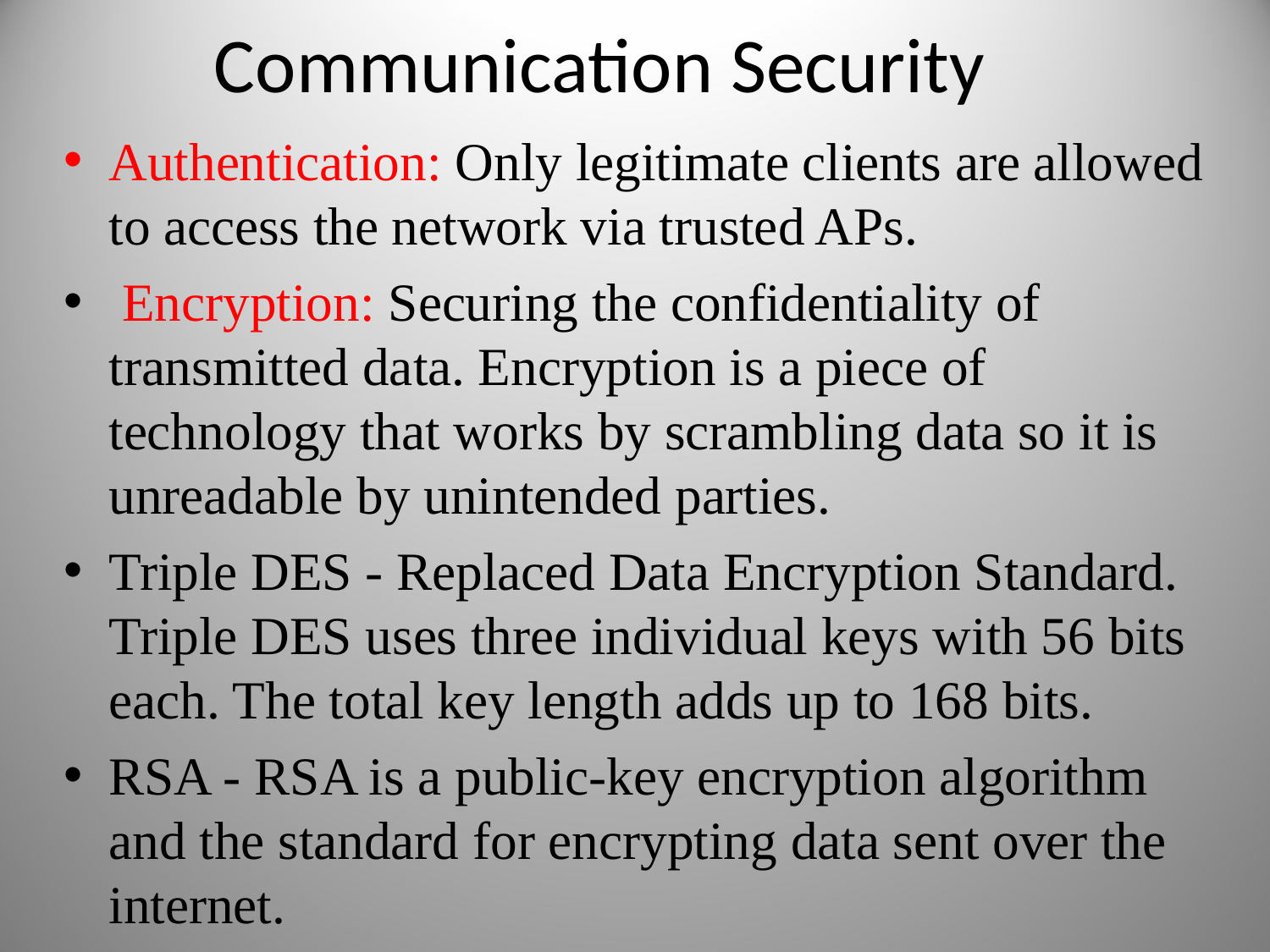

Communication Security
Authentication: Only legitimate clients are allowed to access the network via trusted APs.
 Encryption: Securing the confidentiality of transmitted data. Encryption is a piece of technology that works by scrambling data so it is unreadable by unintended parties.
Triple DES - Replaced Data Encryption Standard. Triple DES uses three individual keys with 56 bits each. The total key length adds up to 168 bits.
RSA - RSA is a public-key encryption algorithm and the standard for encrypting data sent over the internet.